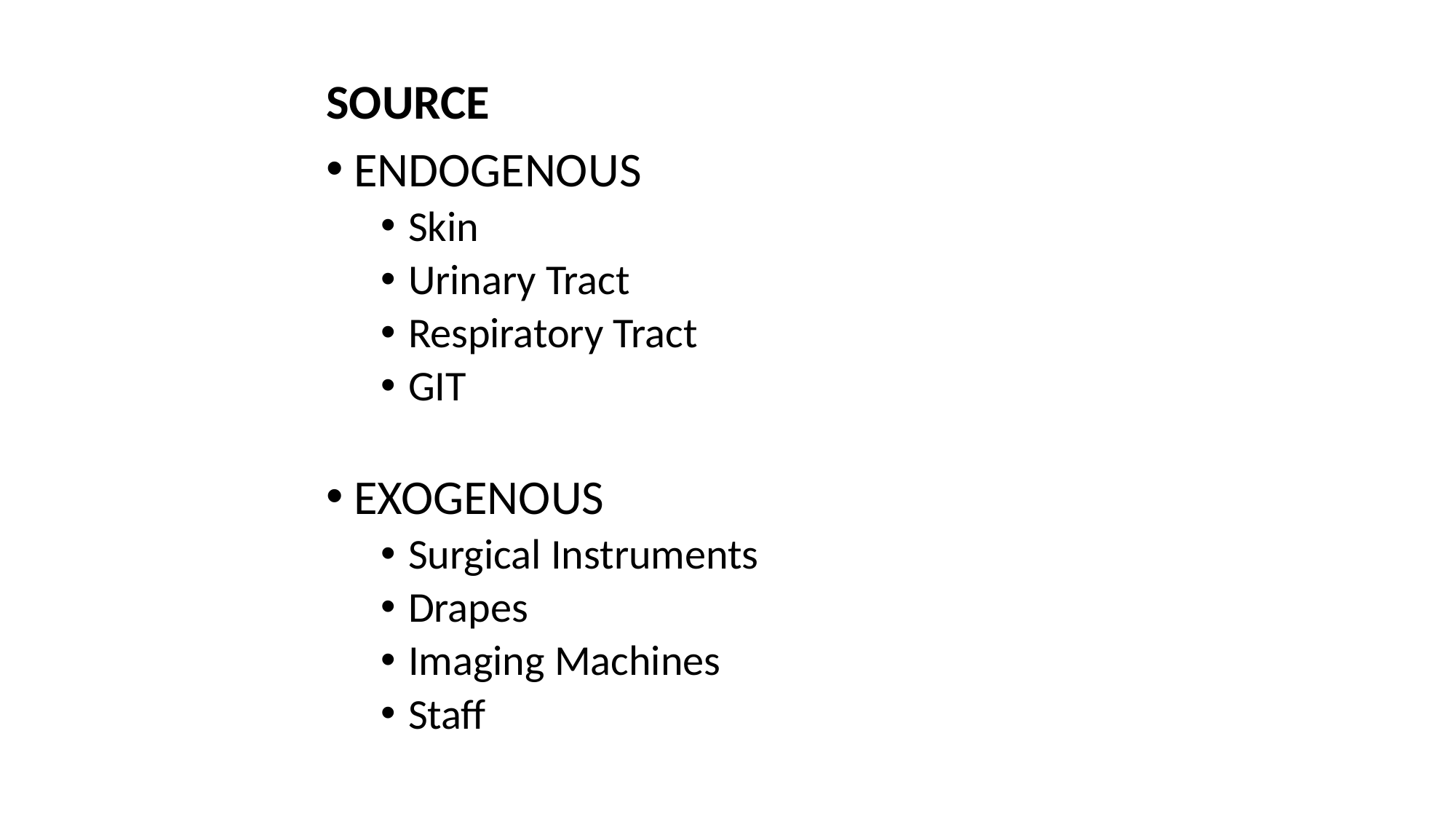

SOURCE
ENDOGENOUS
Skin
Urinary Tract
Respiratory Tract
GIT

EXOGENOUS
Surgical Instruments
Drapes
Imaging Machines
Staff